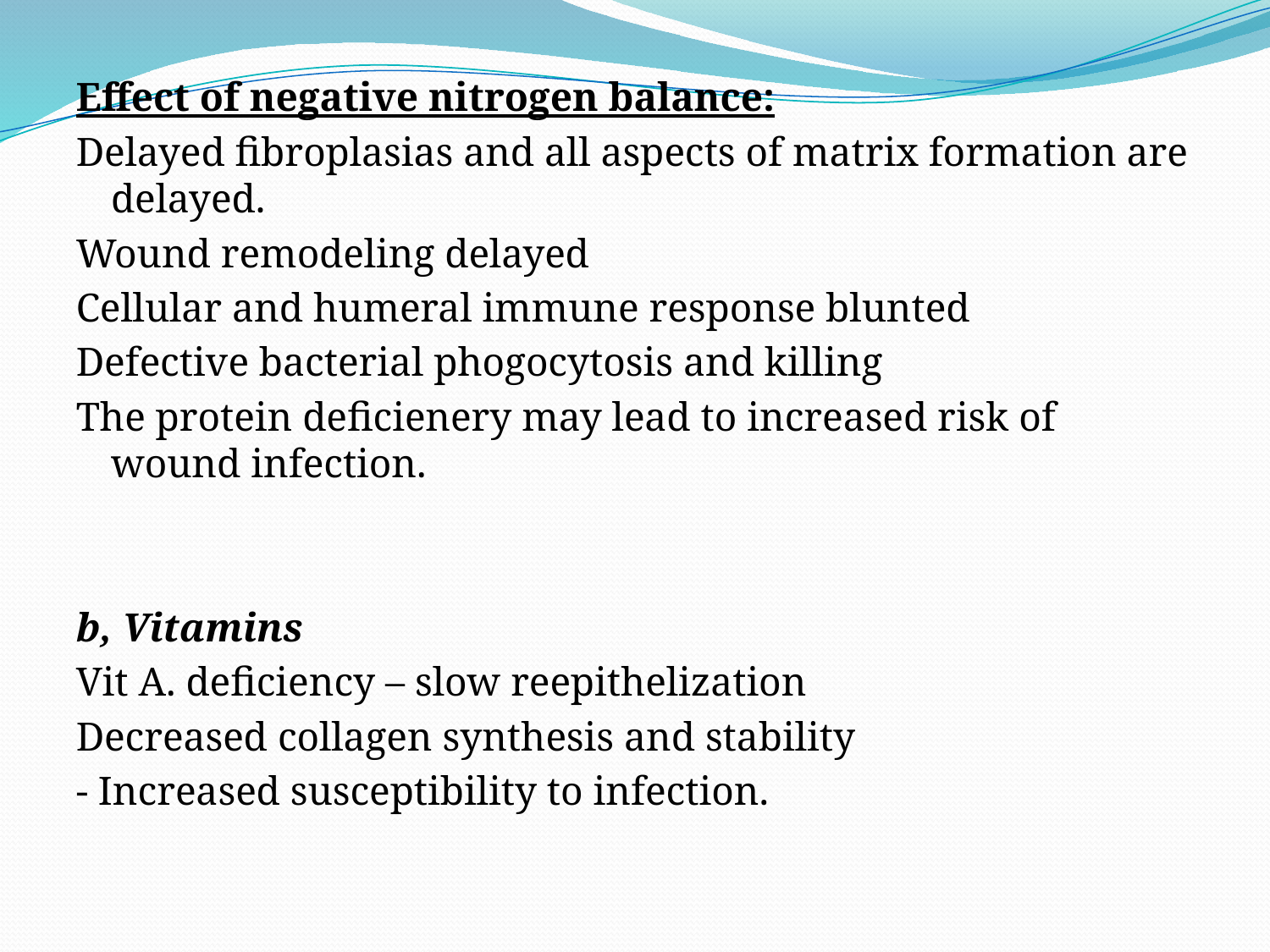

Effect of negative nitrogen balance:
Delayed fibroplasias and all aspects of matrix formation are delayed.
Wound remodeling delayed
Cellular and humeral immune response blunted
Defective bacterial phogocytosis and killing
The protein deficienery may lead to increased risk of wound infection.

b, Vitamins
Vit A. deficiency – slow reepithelization
Decreased collagen synthesis and stability
- Increased susceptibility to infection.